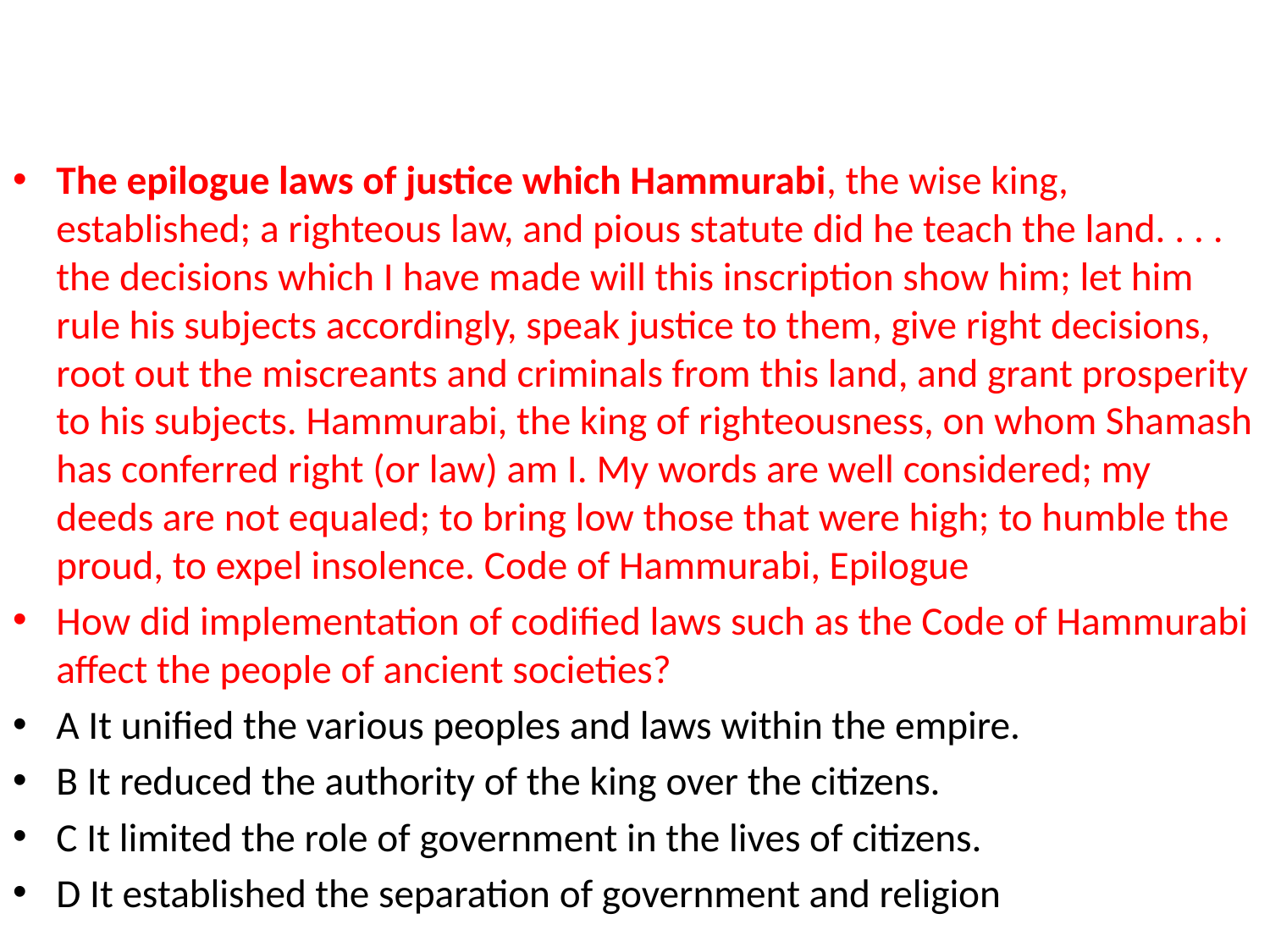

#
The epilogue laws of justice which Hammurabi, the wise king, established; a righteous law, and pious statute did he teach the land. . . . the decisions which I have made will this inscription show him; let him rule his subjects accordingly, speak justice to them, give right decisions, root out the miscreants and criminals from this land, and grant prosperity to his subjects. Hammurabi, the king of righteousness, on whom Shamash has conferred right (or law) am I. My words are well considered; my deeds are not equaled; to bring low those that were high; to humble the proud, to expel insolence. Code of Hammurabi, Epilogue
How did implementation of codified laws such as the Code of Hammurabi affect the people of ancient societies?
A It unified the various peoples and laws within the empire.
B It reduced the authority of the king over the citizens.
C It limited the role of government in the lives of citizens.
D It established the separation of government and religion